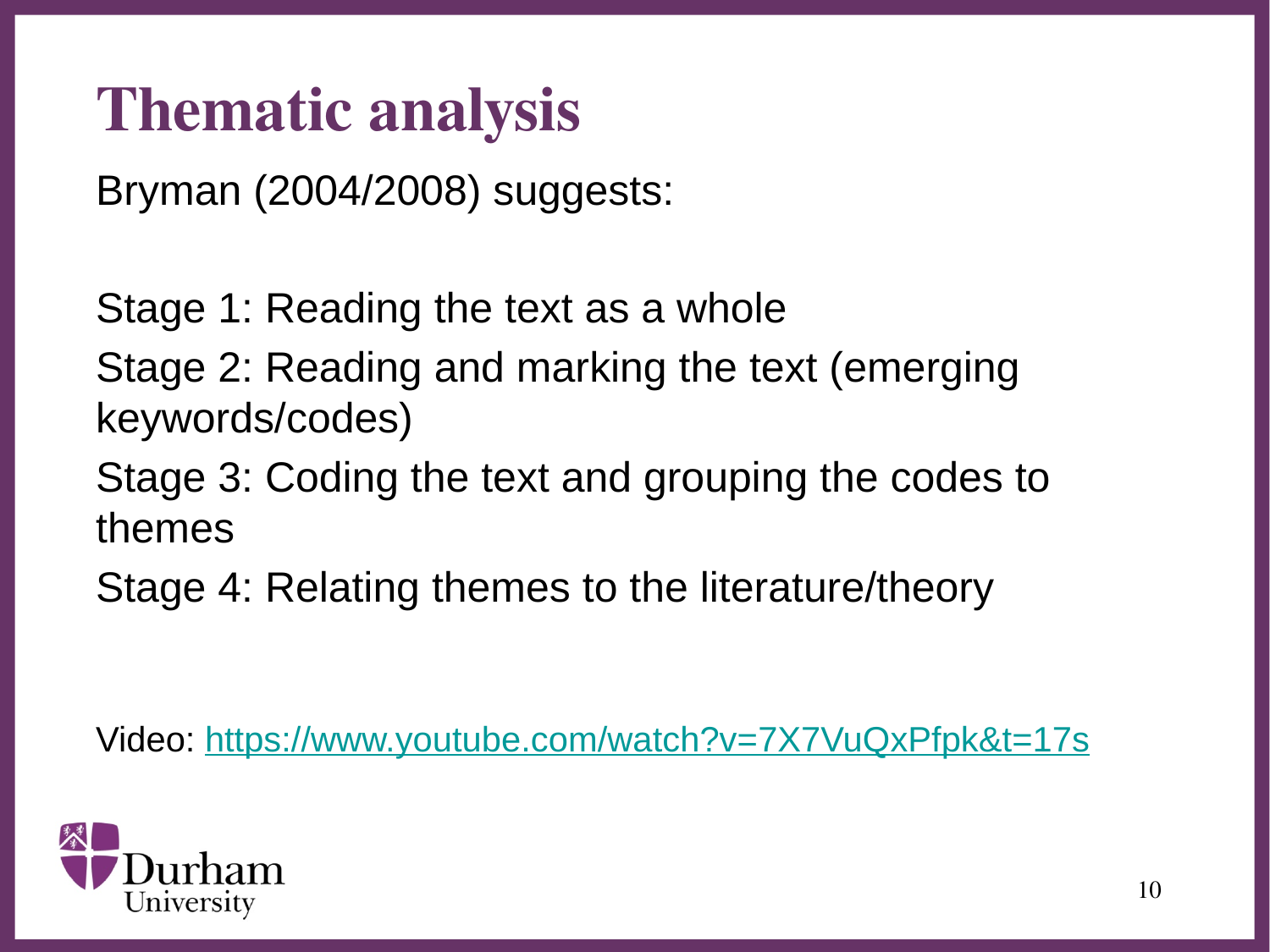

# Thematic analysis
Bryman (2004/2008) suggests:

Stage 1: Reading the text as a whole
Stage 2: Reading and marking the text (emerging keywords/codes)
Stage 3: Coding the text and grouping the codes to themes
Stage 4: Relating themes to the literature/theory

Video: https://www.youtube.com/watch?v=7X7VuQxPfpk&t=17s

10